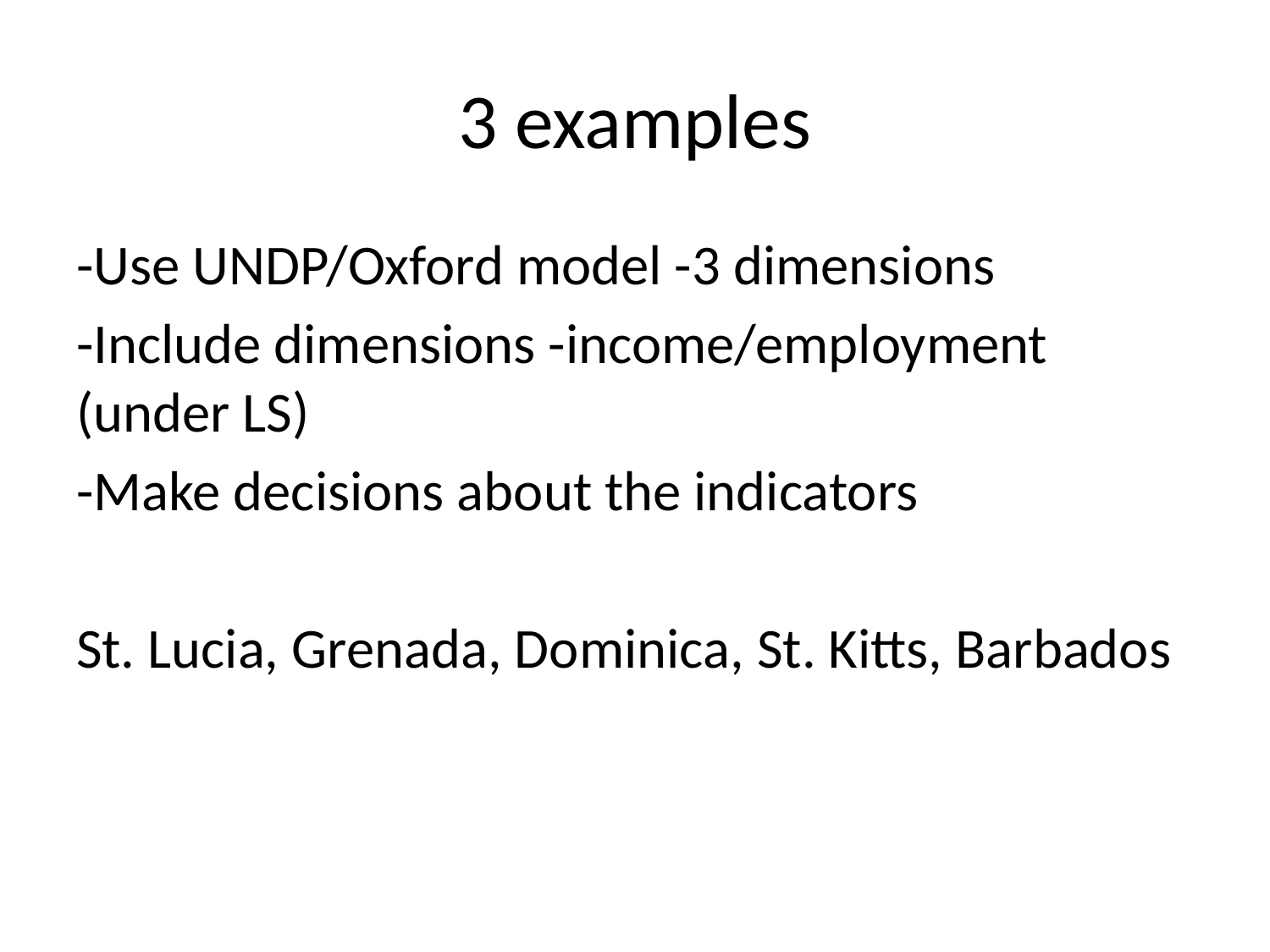

# 3 examples
-Use UNDP/Oxford model -3 dimensions
-Include dimensions -income/employment (under LS)
-Make decisions about the indicators

St. Lucia, Grenada, Dominica, St. Kitts, Barbados